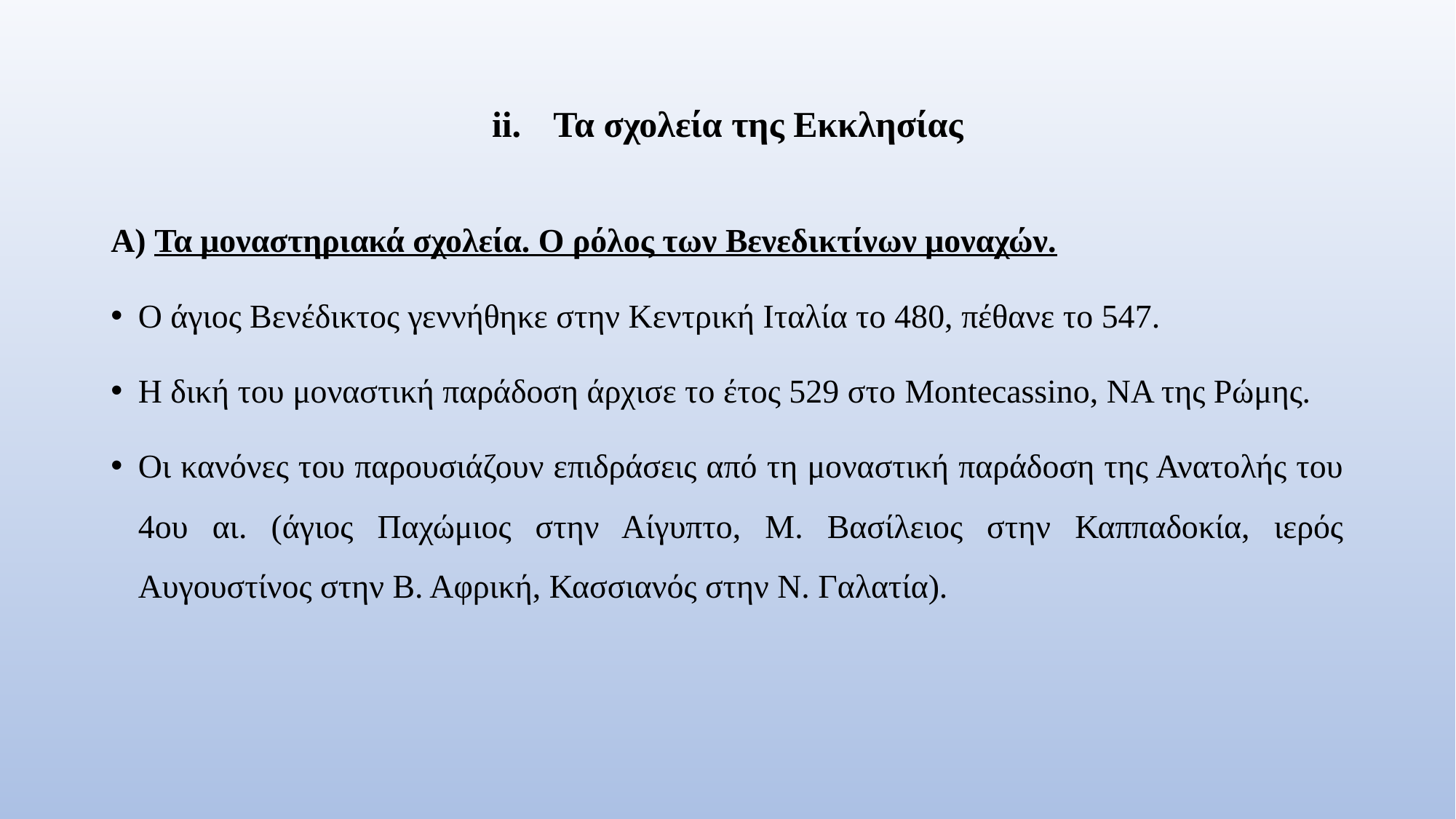

# Τα σχολεία της Εκκλησίας
Α) Τα μοναστηριακά σχολεία. Ο ρόλος των Βενεδικτίνων μοναχών.
Ο άγιος Βενέδικτος γεννήθηκε στην Κεντρική Ιταλία το 480, πέθανε το 547.
Η δική του μοναστική παράδοση άρχισε το έτος 529 στο Montecassino, ΝΑ της Ρώμης.
Οι κανόνες του παρουσιάζουν επιδράσεις από τη μοναστική παράδοση της Ανατολής του 4ου αι. (άγιος Παχώμιος στην Αίγυπτο, Μ. Βασίλειος στην Καππαδοκία, ιερός Αυγουστίνος στην Β. Αφρική, Κασσιανός στην Ν. Γαλατία).